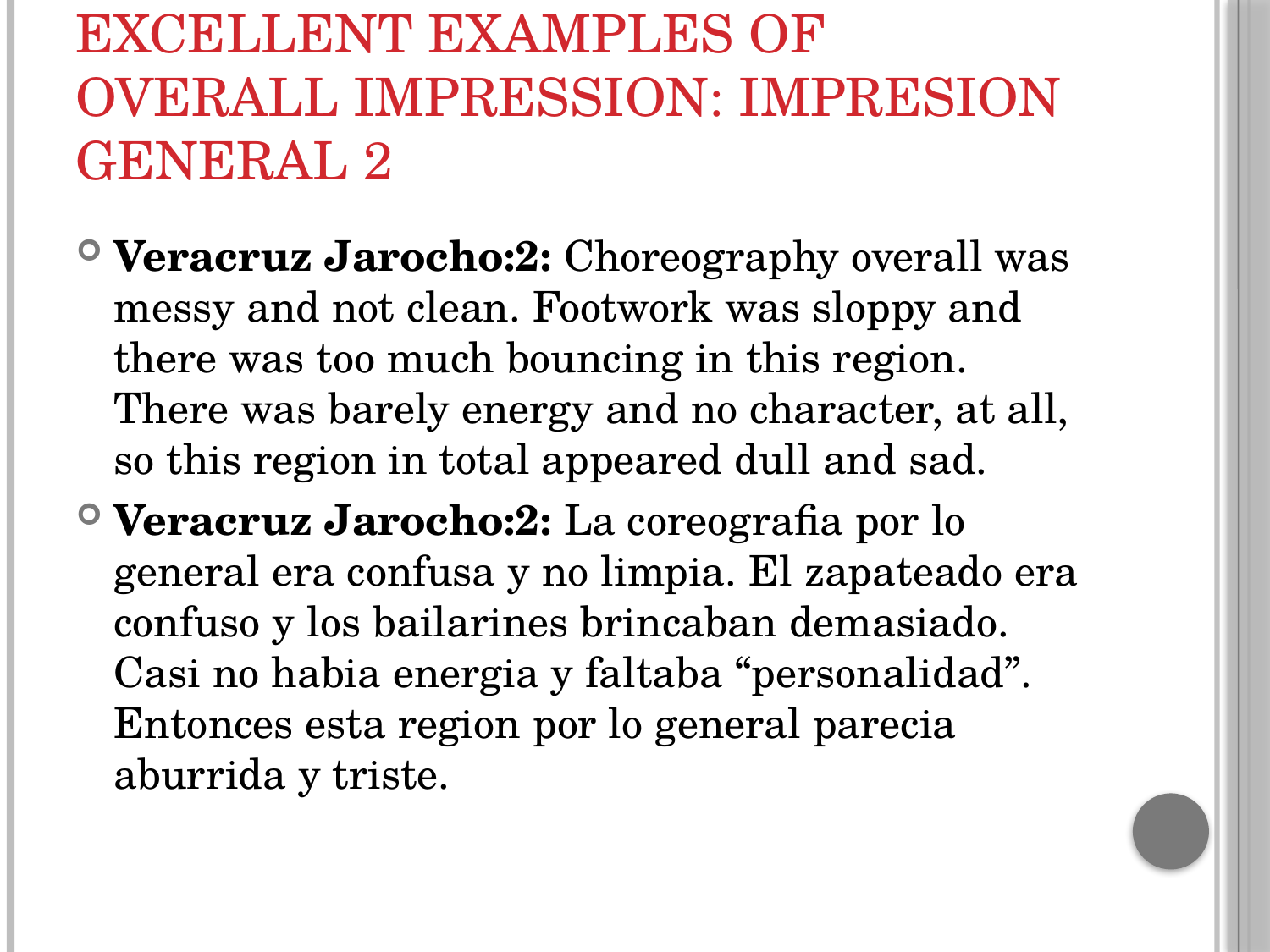

# Excellent examples of Overall impression: impresion General 2
Veracruz Jarocho:2: Choreography overall was messy and not clean. Footwork was sloppy and there was too much bouncing in this region. There was barely energy and no character, at all, so this region in total appeared dull and sad.
Veracruz Jarocho:2: La coreografia por lo general era confusa y no limpia. El zapateado era confuso y los bailarines brincaban demasiado. Casi no habia energia y faltaba “personalidad”. Entonces esta region por lo general parecia aburrida y triste.